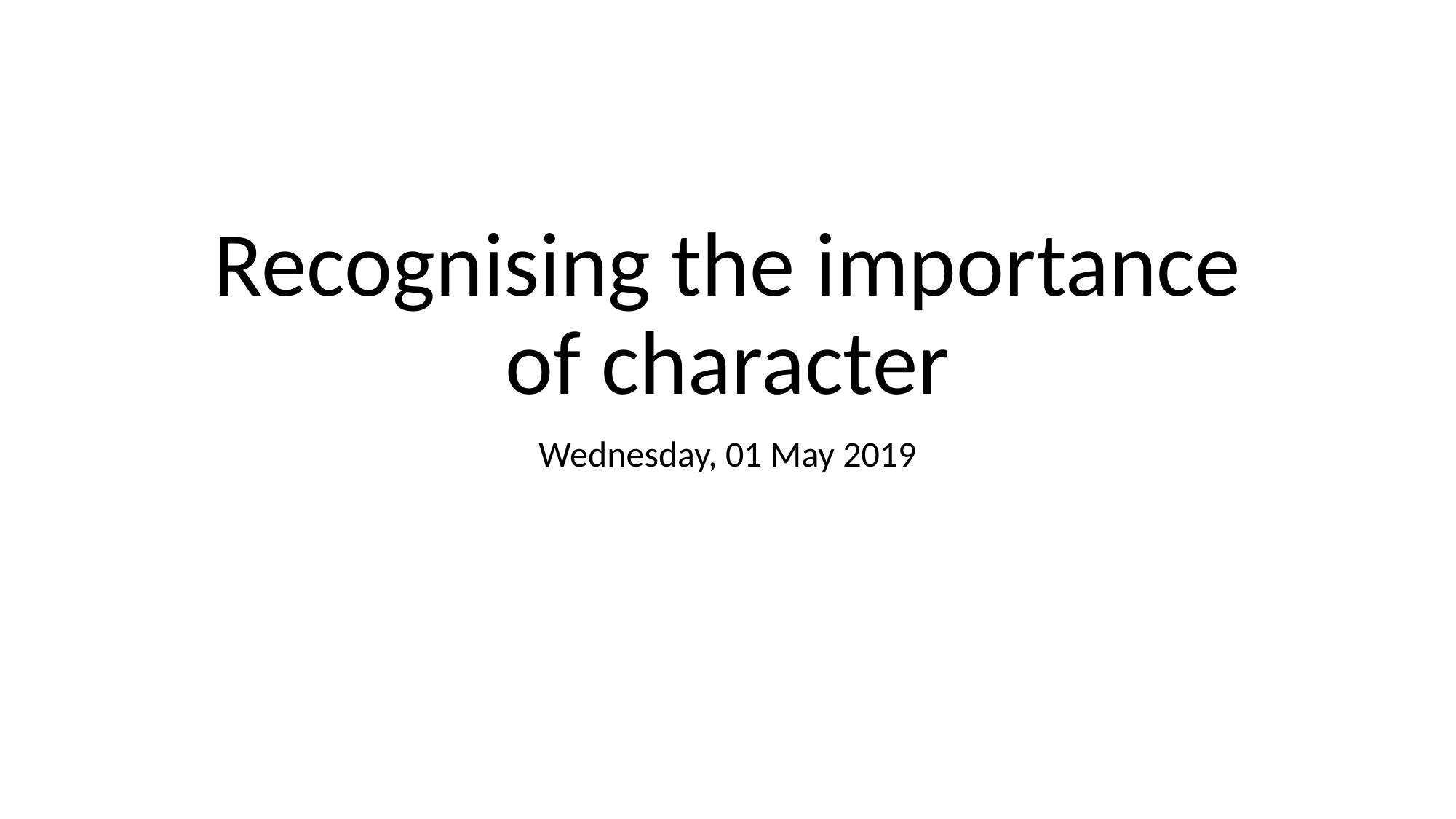

# Recognising the importance of character
Wednesday, 01 May 2019